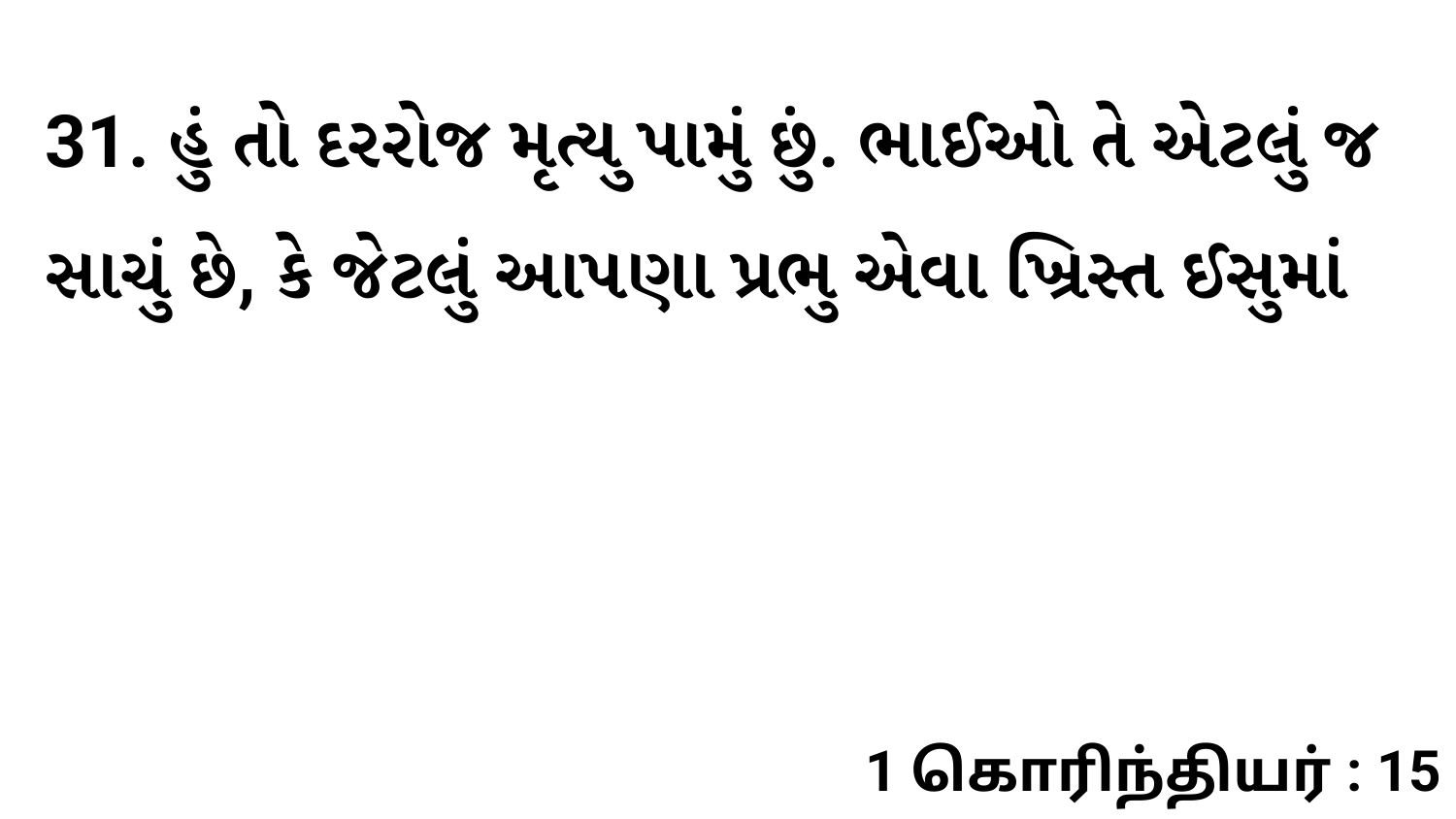

31. હું તો દરરોજ મૃત્યુ પામું છું. ભાઈઓ તે એટલું જ સાચું છે, કે જેટલું આપણા પ્રભુ એવા ખ્રિસ્ત ઈસુમાં
1 கொரிந்தியர் : 15